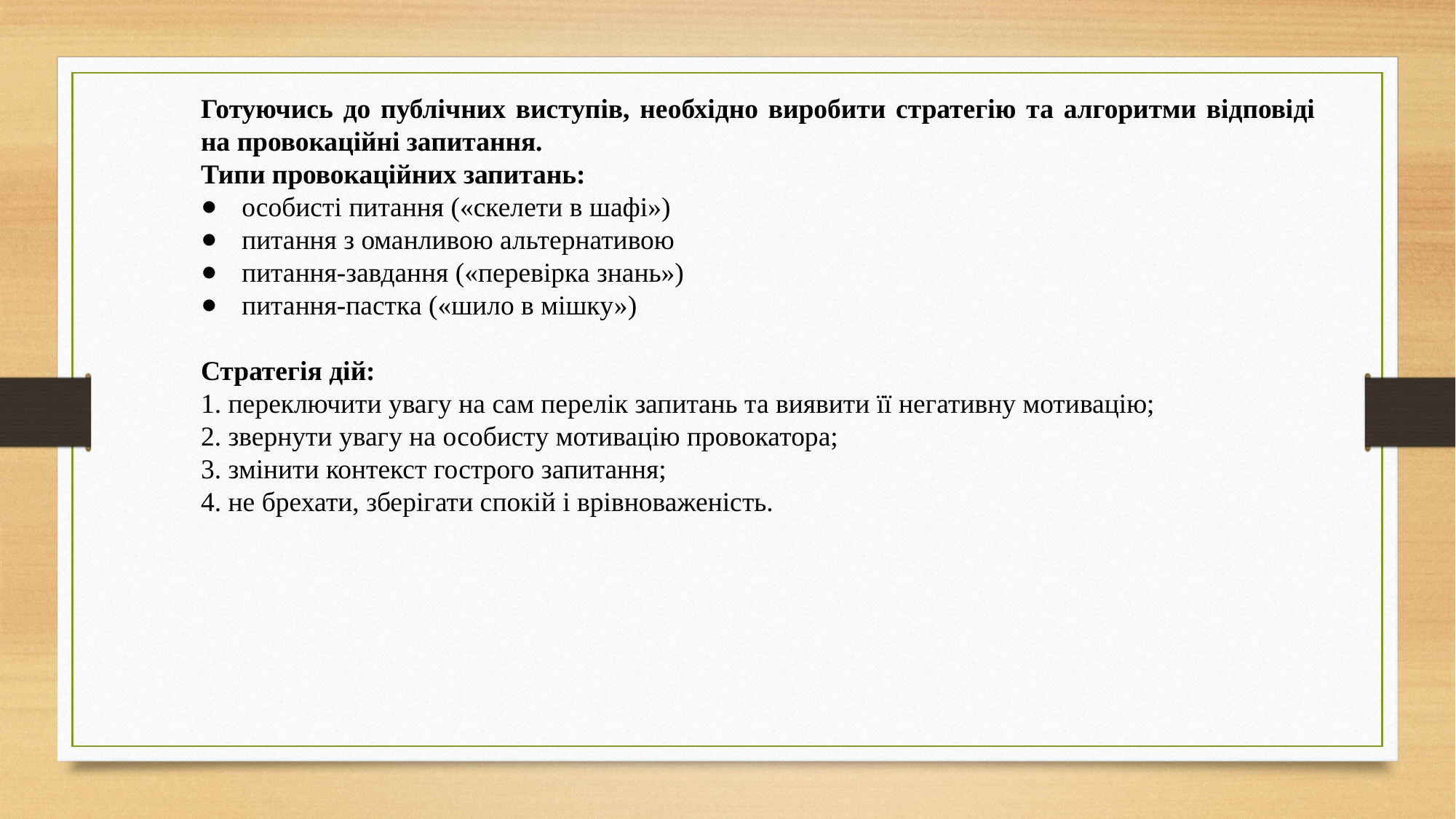

Готуючись до публічних виступів, необхідно виробити стратегію та алгоритми відповіді на провокаційні запитання.
Типи провокаційних запитань:
особисті питання («скелети в шафі»)
питання з оманливою альтернативою
питання-завдання («перевірка знань»)
питання-пастка («шило в мішку»)

Стратегія дій:
1. переключити увагу на сам перелік запитань та виявити її негативну мотивацію;
2. звернути увагу на особисту мотивацію провокатора;
3. змінити контекст гострого запитання;
4. не брехати, зберігати спокій і врівноваженість.